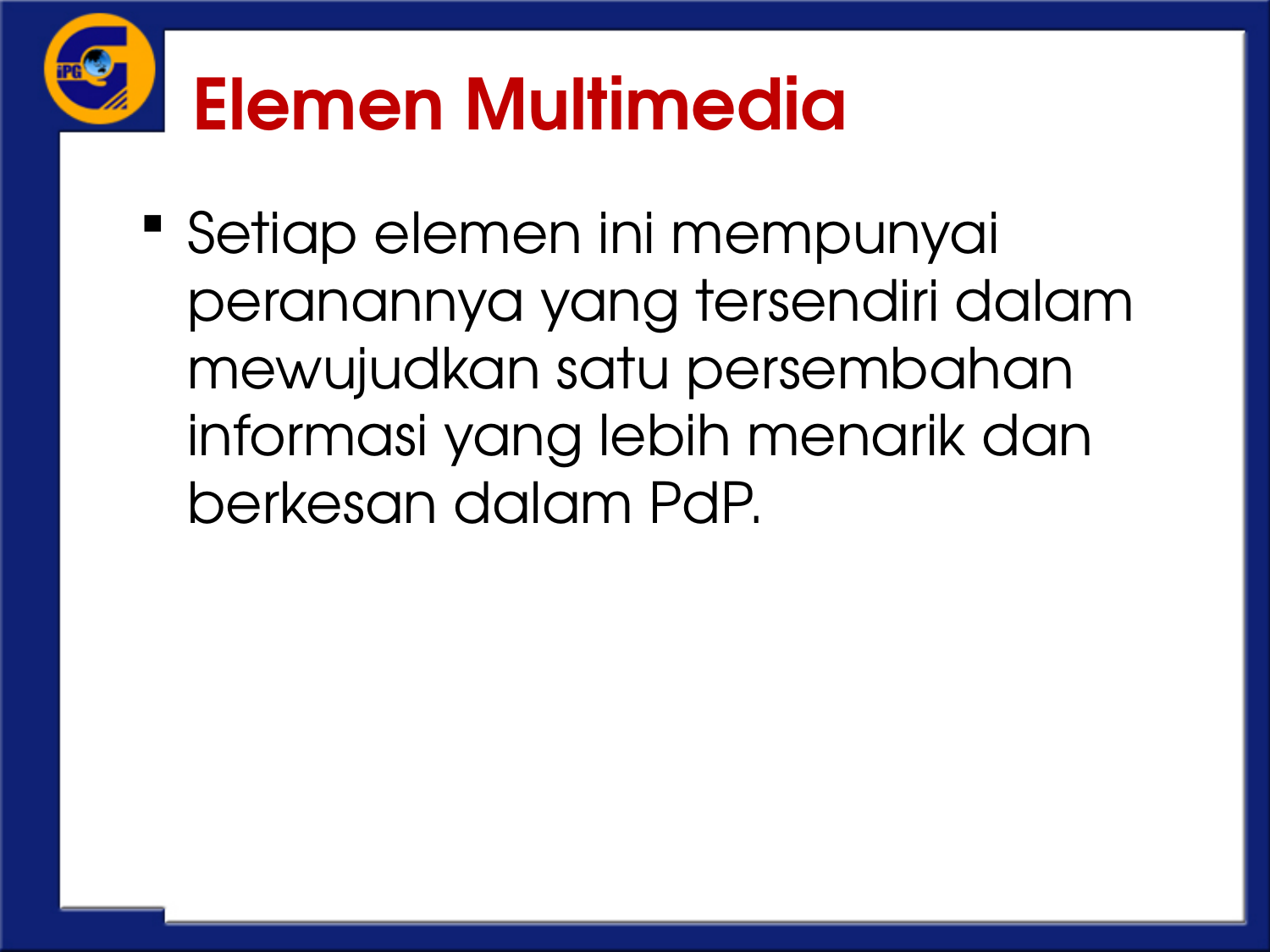

# Elemen Multimedia
Setiap elemen ini mempunyai peranannya yang tersendiri dalam mewujudkan satu persembahan informasi yang lebih menarik dan berkesan dalam PdP.